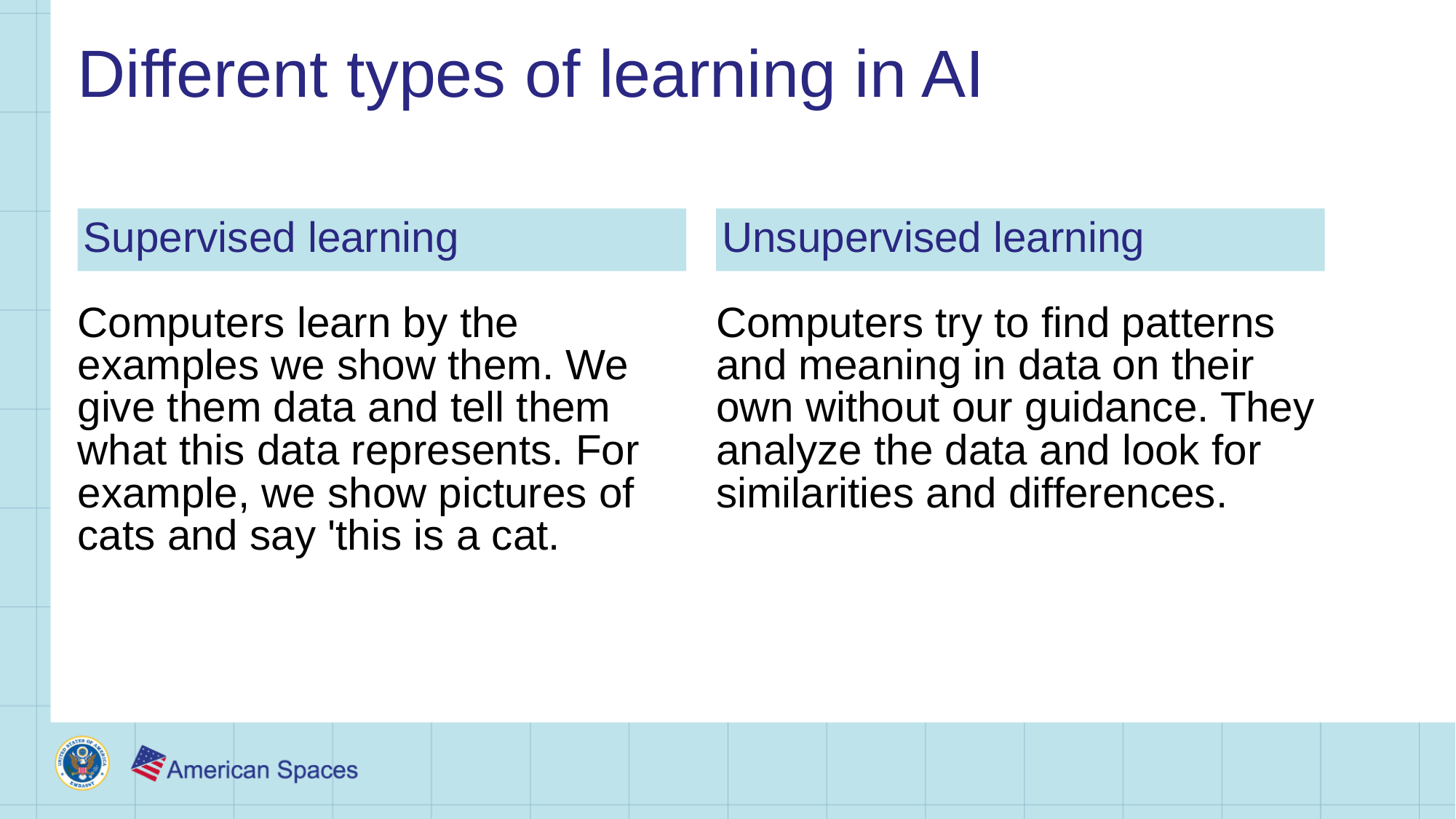

# Different types of learning in AI

Unsupervised learning

Computers try to find patterns and meaning in data on their own without our guidance. They analyze the data and look for similarities and differences.

Supervised learning

Computers learn by the examples we show them. We give them data and tell them what this data represents. For example, we show pictures of cats and say 'this is a cat.